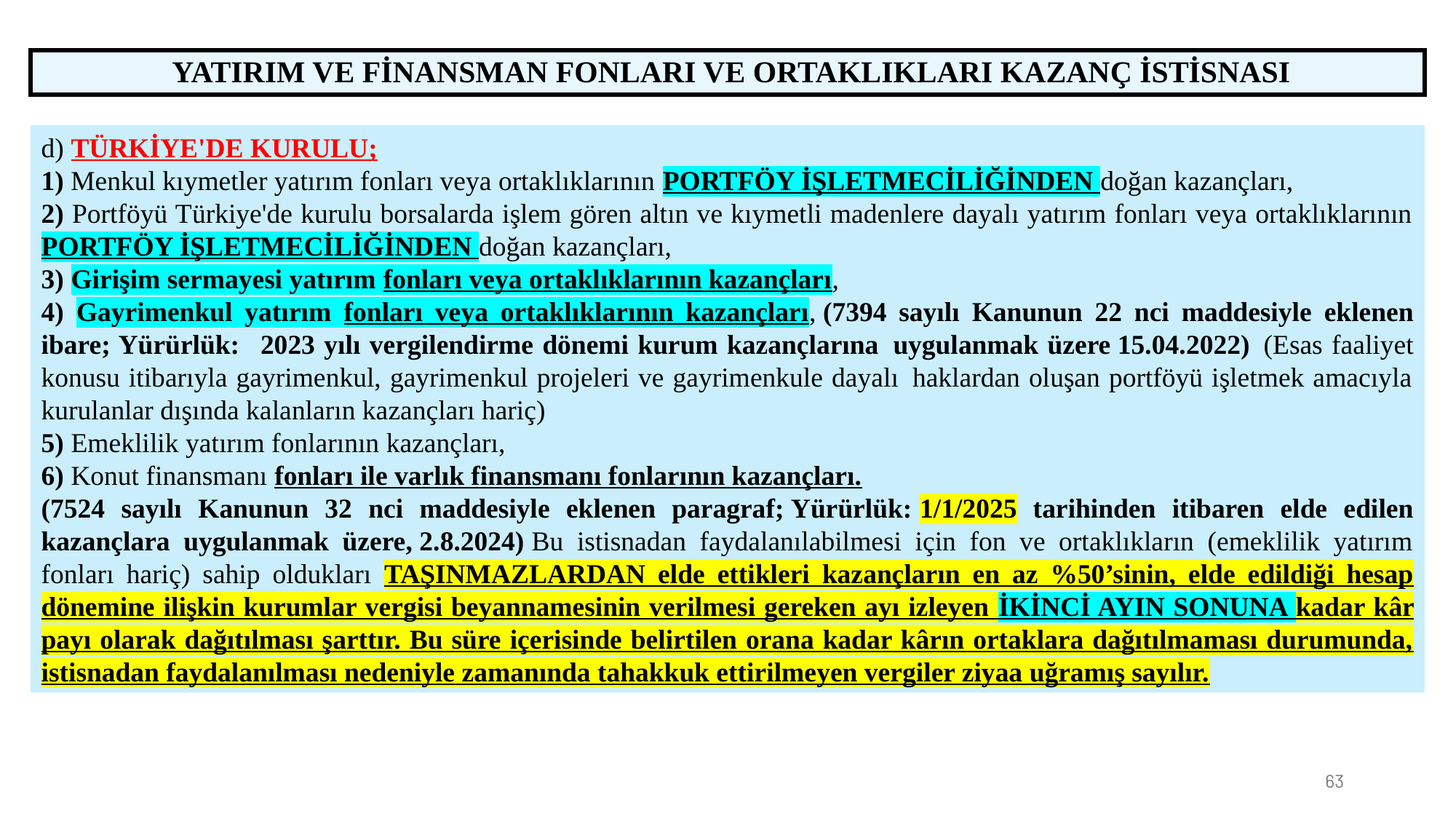

| YATIRIM VE FİNANSMAN FONLARI VE ORTAKLIKLARI KAZANÇ İSTİSNASI |
| --- |
d) TÜRKİYE'DE KURULU;
1) Menkul kıymetler yatırım fonları veya ortaklıklarının PORTFÖY İŞLETMECİLİĞİNDEN doğan kazançları,
2) Portföyü Türkiye'de kurulu borsalarda işlem gören altın ve kıymetli madenlere dayalı yatırım fonları veya ortaklıklarının PORTFÖY İŞLETMECİLİĞİNDEN doğan kazançları,
3) Girişim sermayesi yatırım fonları veya ortaklıklarının kazançları,
4) Gayrimenkul yatırım fonları veya ortaklıklarının kazançları, (7394 sayılı Kanunun 22 nci maddesiyle eklenen ibare; Yürürlük:   2023 yılı vergilendirme dönemi kurum kazançlarına  uygulanmak üzere 15.04.2022)  (Esas faaliyet konusu itibarıyla gayrimenkul, gayrimenkul projeleri ve gayrimenkule dayalı  haklardan oluşan portföyü işletmek amacıyla kurulanlar dışında kalanların kazançları hariç)
5) Emeklilik yatırım fonlarının kazançları,
6) Konut finansmanı fonları ile varlık finansmanı fonlarının kazançları.
(7524 sayılı Kanunun 32 nci maddesiyle eklenen paragraf; Yürürlük: 1/1/2025 tarihinden itibaren elde edilen kazançlara uygulanmak üzere, 2.8.2024) Bu istisnadan faydalanılabilmesi için fon ve ortaklıkların (emeklilik yatırım fonları hariç) sahip oldukları TAŞINMAZLARDAN elde ettikleri kazançların en az %50’sinin, elde edildiği hesap dönemine ilişkin kurumlar vergisi beyannamesinin verilmesi gereken ayı izleyen İKİNCİ AYIN SONUNA kadar kâr payı olarak dağıtılması şarttır. Bu süre içerisinde belirtilen orana kadar kârın ortaklara dağıtılmaması durumunda, istisnadan faydalanılması nedeniyle zamanında tahakkuk ettirilmeyen vergiler ziyaa uğramış sayılır.
63